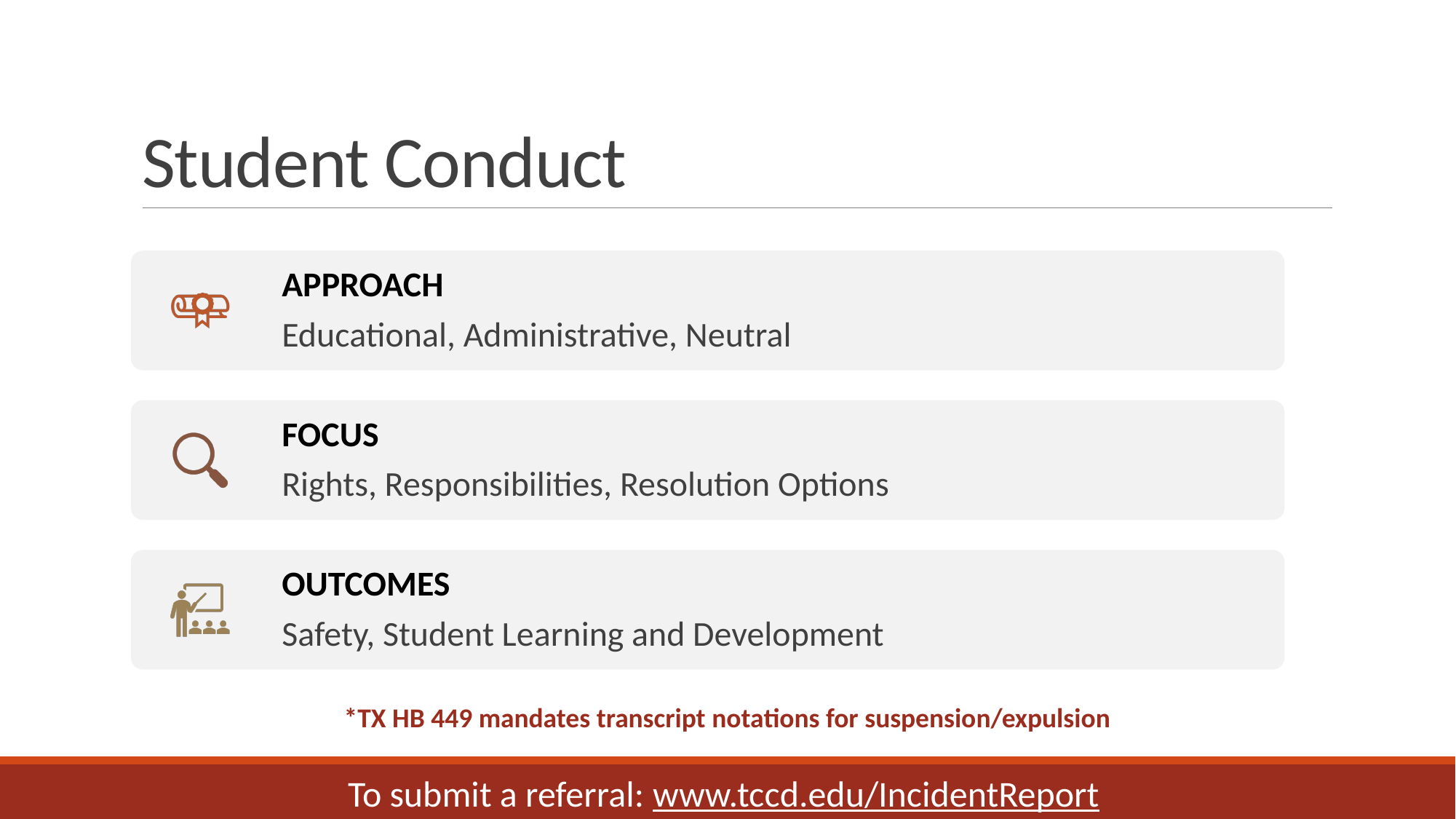

# Student Conduct
APPROACH
Educational, Administrative, Neutral
FOCUS
Rights, Responsibilities, Resolution Options
OUTCOMES
Safety, Student Learning and Development
*TX HB 449 mandates transcript notations for suspension/expulsion
To submit a referral: www.tccd.edu/IncidentReport